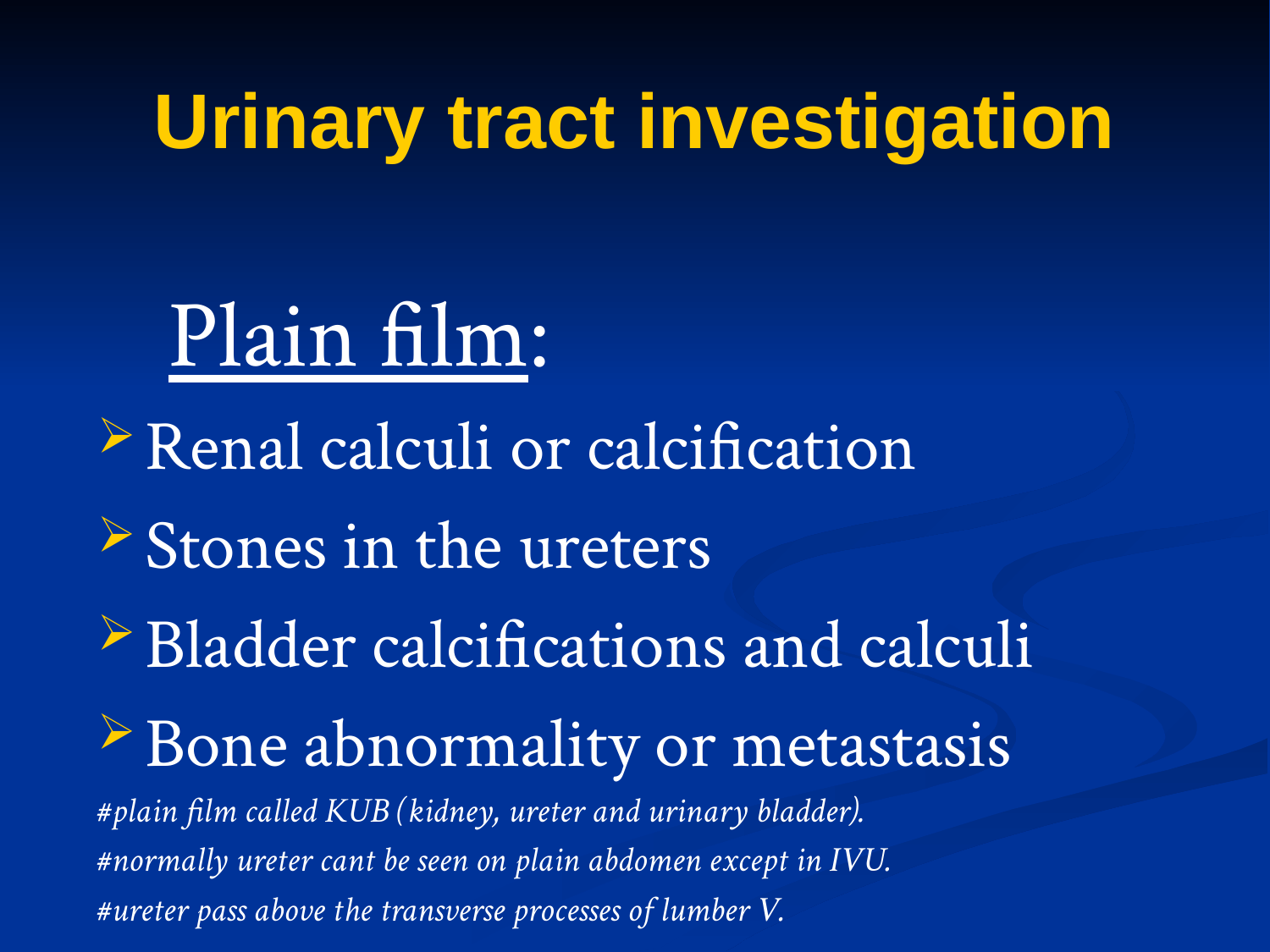

# Urinary tract investigation
     Plain film:
Renal calculi or calcification
Stones in the ureters
Bladder calcifications and calculi
Bone abnormality or metastasis
#plain film called KUB (kidney, ureter and urinary bladder).
#normally ureter cant be seen on plain abdomen except in IVU.
#ureter pass above the transverse processes of lumber V.

2